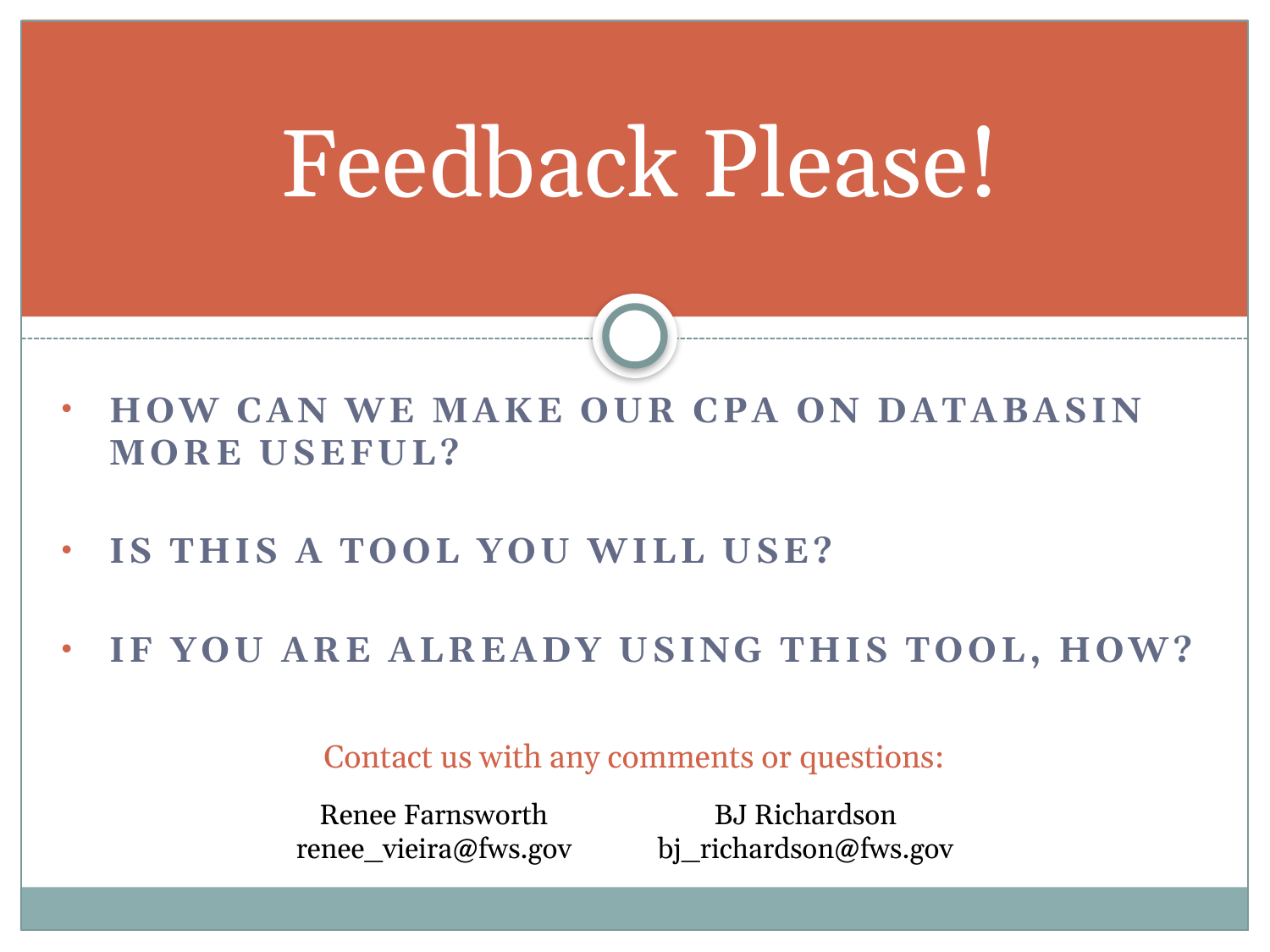

# Feedback Please!
How can we make our cpa on DataBAsin more useful?

Is this a tool you will use?

If you are already using this tool, how?
Contact us with any comments or questions:
Renee Farnsworth
renee_vieira@fws.gov
BJ Richardson
bj_richardson@fws.gov